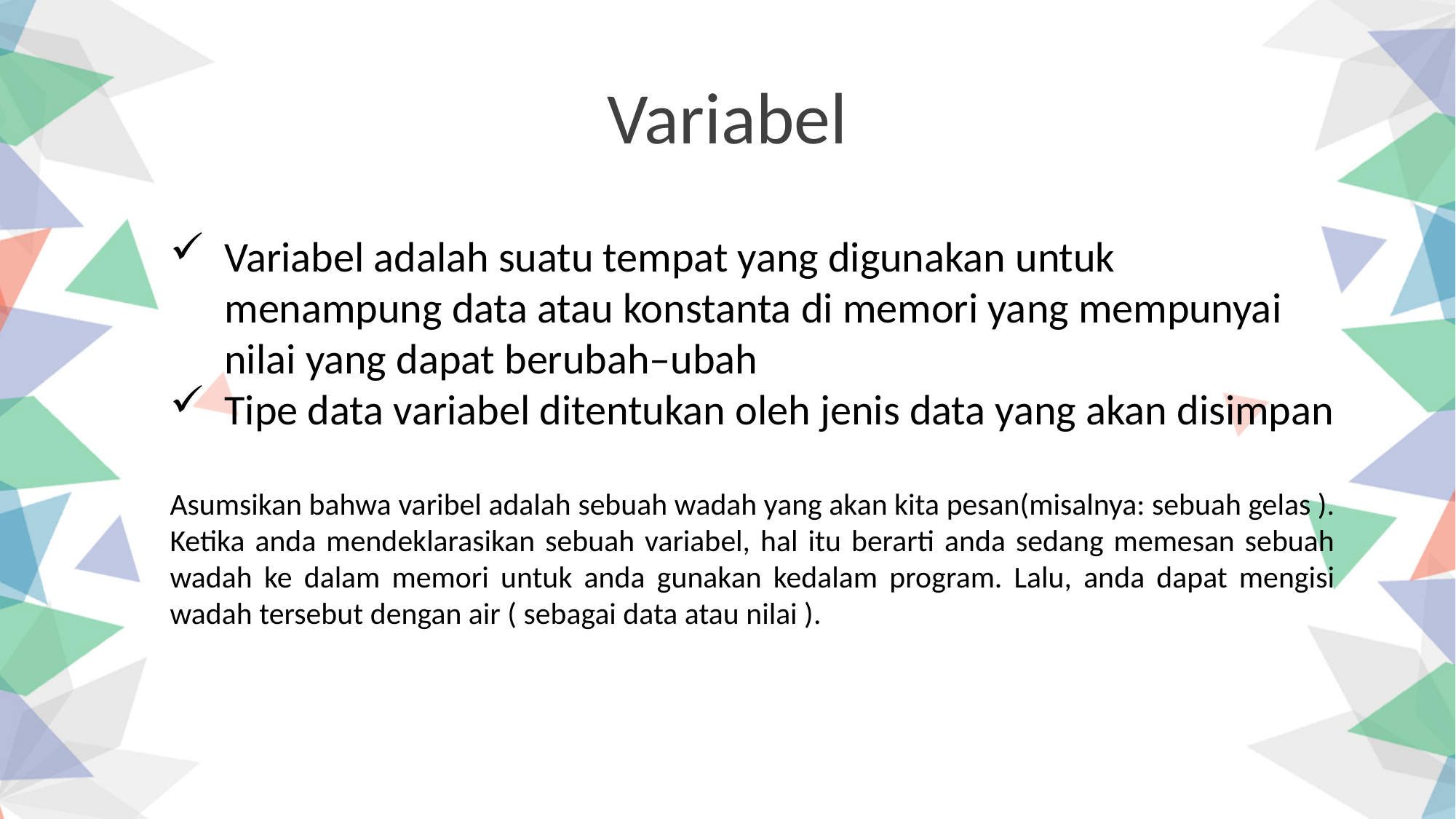

Variabel
Variabel adalah suatu tempat yang digunakan untuk menampung data atau konstanta di memori yang mempunyai nilai yang dapat berubah–ubah
Tipe data variabel ditentukan oleh jenis data yang akan disimpan

Asumsikan bahwa varibel adalah sebuah wadah yang akan kita pesan(misalnya: sebuah gelas ). Ketika anda mendeklarasikan sebuah variabel, hal itu berarti anda sedang memesan sebuah wadah ke dalam memori untuk anda gunakan kedalam program. Lalu, anda dapat mengisi wadah tersebut dengan air ( sebagai data atau nilai ).